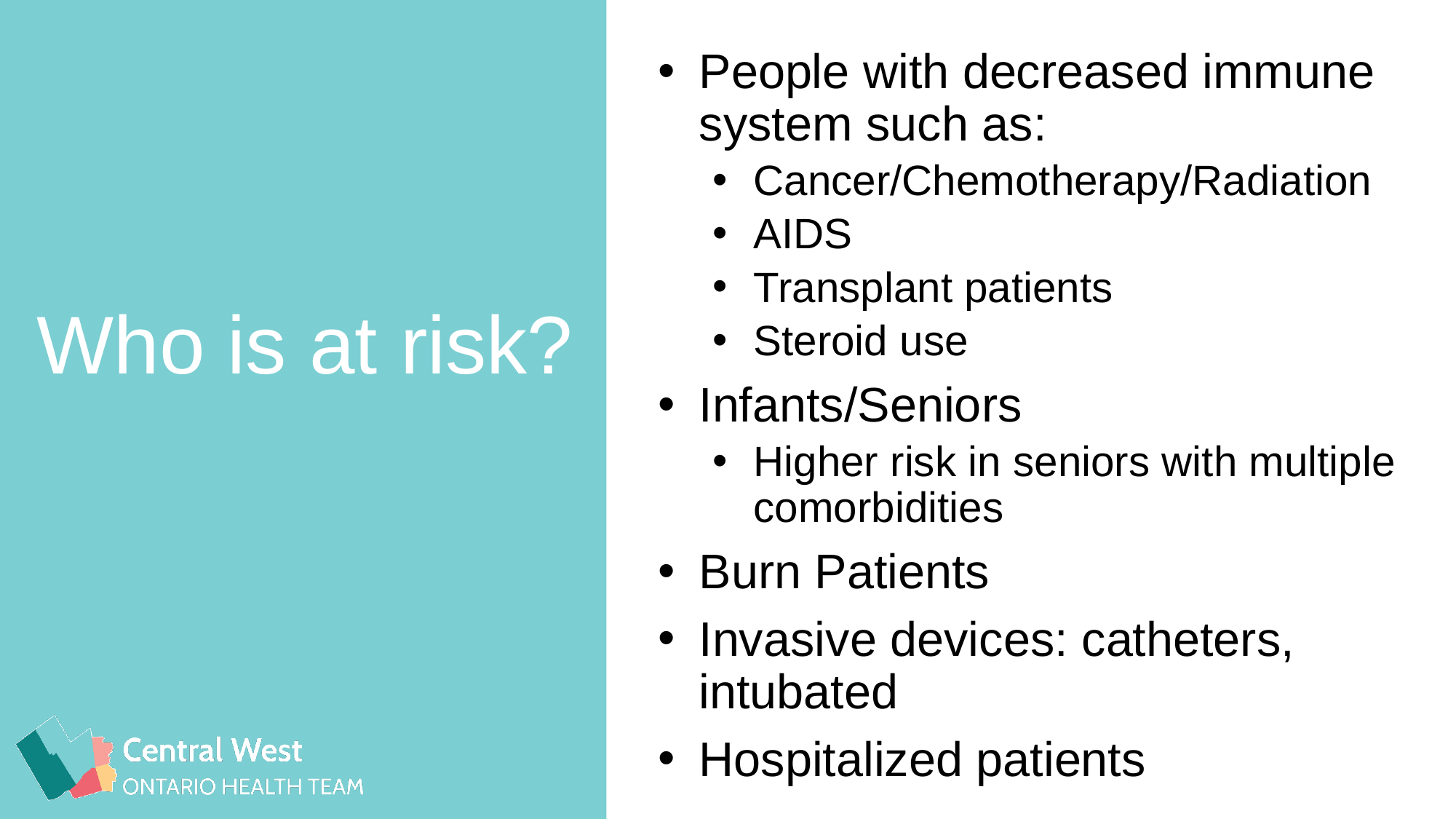

People with decreased immune system such as:
Cancer/Chemotherapy/Radiation
AIDS
Transplant patients
Steroid use
Infants/Seniors
Higher risk in seniors with multiple comorbidities
Burn Patients
Invasive devices: catheters, intubated
Hospitalized patients
# Who is at risk?